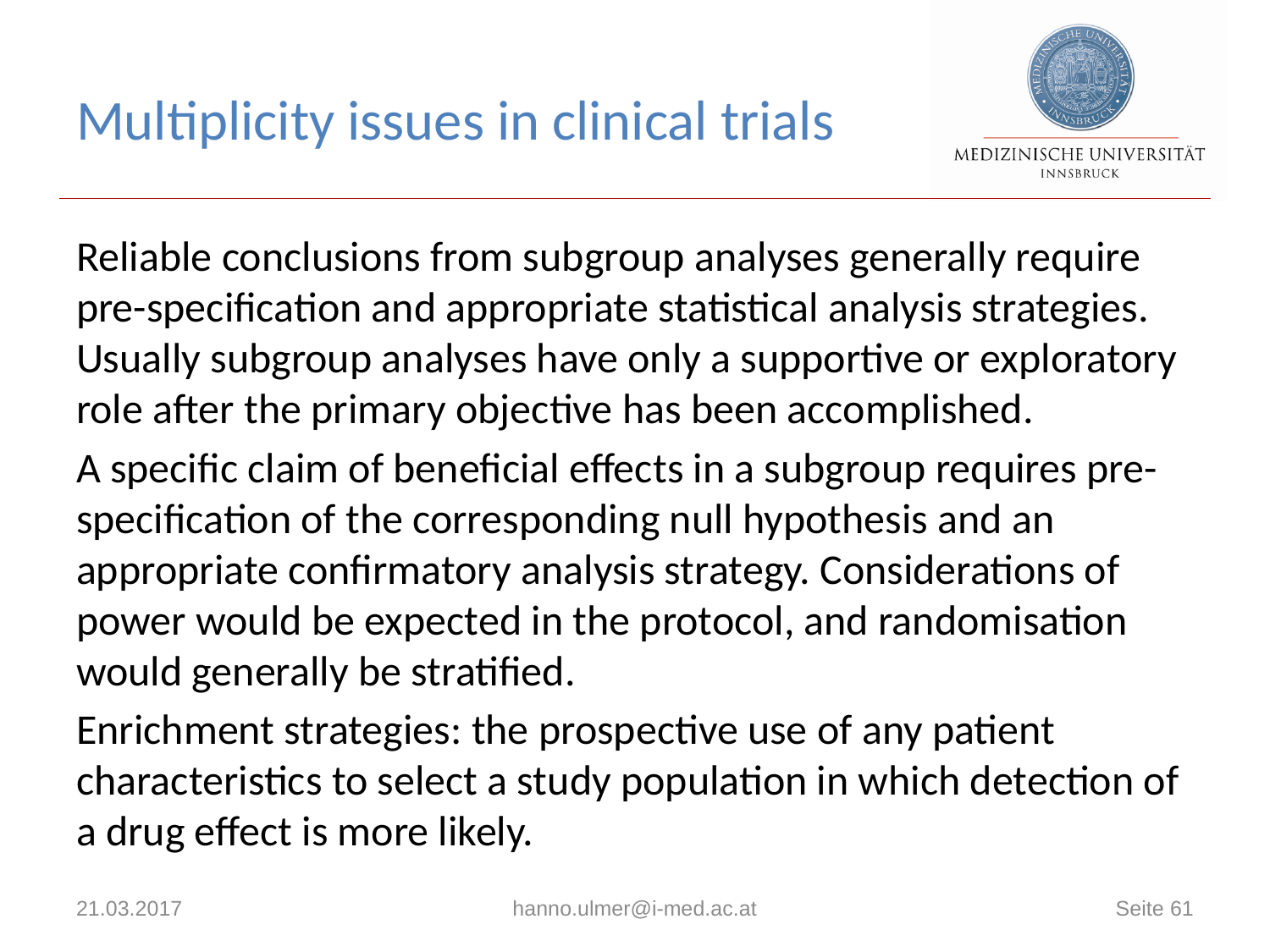

# Multiplicity issues in clinical trials
Reliable conclusions from subgroup analyses generally require pre-specification and appropriate statistical analysis strategies.  Usually subgroup analyses have only a supportive or exploratory role after the primary objective has been accomplished.
A specific claim of beneficial effects in a subgroup requires pre-specification of the corresponding null hypothesis and an appropriate confirmatory analysis strategy. Considerations of power would be expected in the protocol, and randomisation would generally be stratified.
Enrichment strategies: the prospective use of any patient characteristics to select a study population in which detection of a drug effect is more likely.
21.03.2017
hanno.ulmer@i-med.ac.at
Seite 61